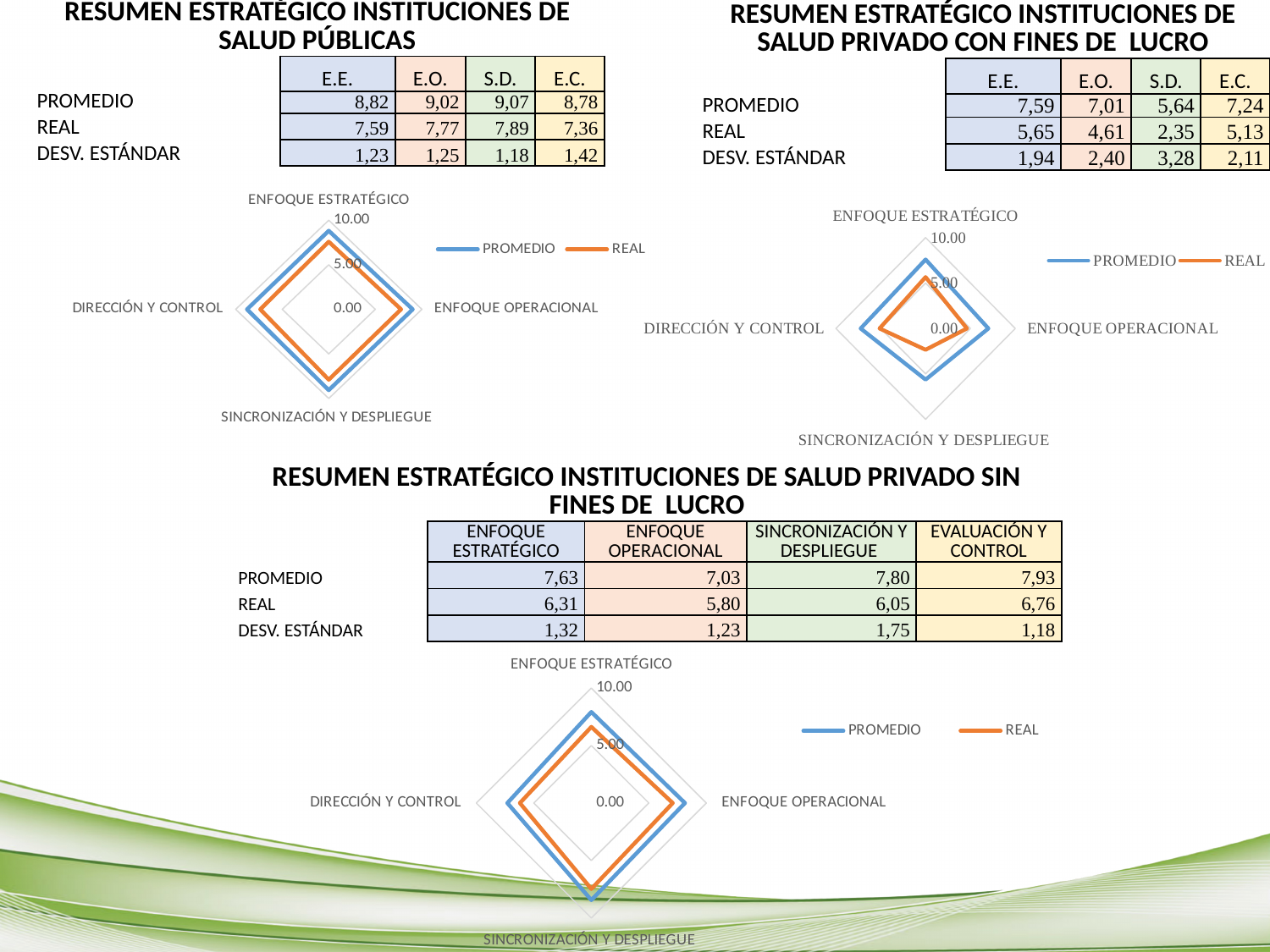

| RESUMEN ESTRATÉGICO INSTITUCIONES DE SALUD PÚBLICAS |  |  |  |  |
| --- | --- | --- | --- | --- |
|  | E.E. | E.O. | S.D. | E.C. |
| PROMEDIO | 8,82 | 9,02 | 9,07 | 8,78 |
| REAL | 7,59 | 7,77 | 7,89 | 7,36 |
| DESV. ESTÁNDAR | 1,23 | 1,25 | 1,18 | 1,42 |
| RESUMEN ESTRATÉGICO INSTITUCIONES DE SALUD PRIVADO CON FINES DE LUCRO |  |  |  |  |
| --- | --- | --- | --- | --- |
|  | E.E. | E.O. | S.D. | E.C. |
| PROMEDIO | 7,59 | 7,01 | 5,64 | 7,24 |
| REAL | 5,65 | 4,61 | 2,35 | 5,13 |
| DESV. ESTÁNDAR | 1,94 | 2,40 | 3,28 | 2,11 |

### Chart

| Category | PROMEDIO | REAL |
|---|---|---|
| ENFOQUE ESTRATÉGICO | 7.585714285714286 | 5.649516617223985 |
| ENFOQUE OPERACIONAL | 7.007142857142857 | 4.6107116167038935 |
| SINCRONIZACIÓN Y DESPLIEGUE  | 5.635714285714286 | 2.35088656056915 |
| DIRECCIÓN Y CONTROL | 7.235714285714286 | 5.12935456907001 |

### Chart

| Category | PROMEDIO | REAL |
|---|---|---|
| ENFOQUE ESTRATÉGICO | 8.816666666666666 | 7.586251942201839 |
| ENFOQUE OPERACIONAL | 9.016666666666667 | 7.765428699334729 |
| SINCRONIZACIÓN Y DESPLIEGUE  | 9.066666666666666 | 7.890286950753367 |
| DIRECCIÓN Y CONTROL | 8.783333333333333 | 7.360500040976426 |
| RESUMEN ESTRATÉGICO INSTITUCIONES DE SALUD PRIVADO SIN FINES DE LUCRO |  |  |  |  |
| --- | --- | --- | --- | --- |
|  | ENFOQUE ESTRATÉGICO | ENFOQUE OPERACIONAL | SINCRONIZACIÓN Y DESPLIEGUE | EVALUACIÓN Y CONTROL |
| PROMEDIO | 7,63 | 7,03 | 7,80 | 7,93 |
| REAL | 6,31 | 5,80 | 6,05 | 6,76 |
| DESV. ESTÁNDAR | 1,32 | 1,23 | 1,75 | 1,18 |

### Chart

| Category | PROMEDIO | REAL |
|---|---|---|
| ENFOQUE ESTRATÉGICO | 7.92 | 6.62199106628497 |
| ENFOQUE OPERACIONAL | 8.140000000000002 | 7.079953360370419 |
| SINCRONIZACIÓN Y DESPLIEGUE  | 8.440000000000001 | 7.474669433811578 |
| DIRECCIÓN Y CONTROL | 7.3 | 6.207028534393105 |